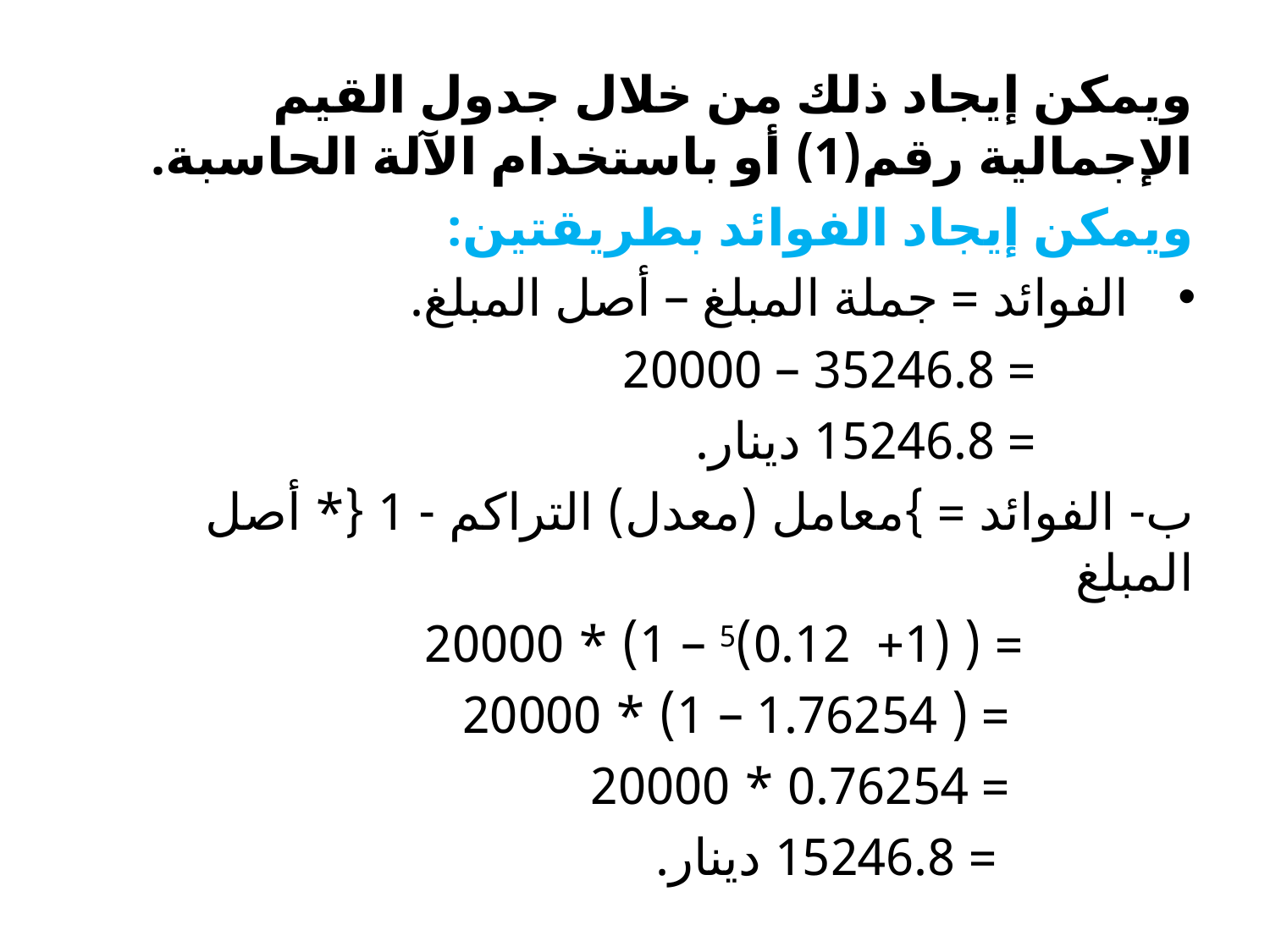

ويمكن إيجاد ذلك من خلال جدول القيم الإجمالية رقم(1) أو باستخدام الآلة الحاسبة.
ويمكن إيجاد الفوائد بطريقتين:
الفوائد = جملة المبلغ – أصل المبلغ.
            = 35246.8 – 20000
            = 15246.8 دينار.
ب- الفوائد = }معامل (معدل) التراكم - 1 {* أصل المبلغ
             = ( (1+  0.12)5 – 1) * 20000
              = ( 1.76254 – 1) * 20000
              = 0.76254 * 20000
               = 15246.8 دينار.